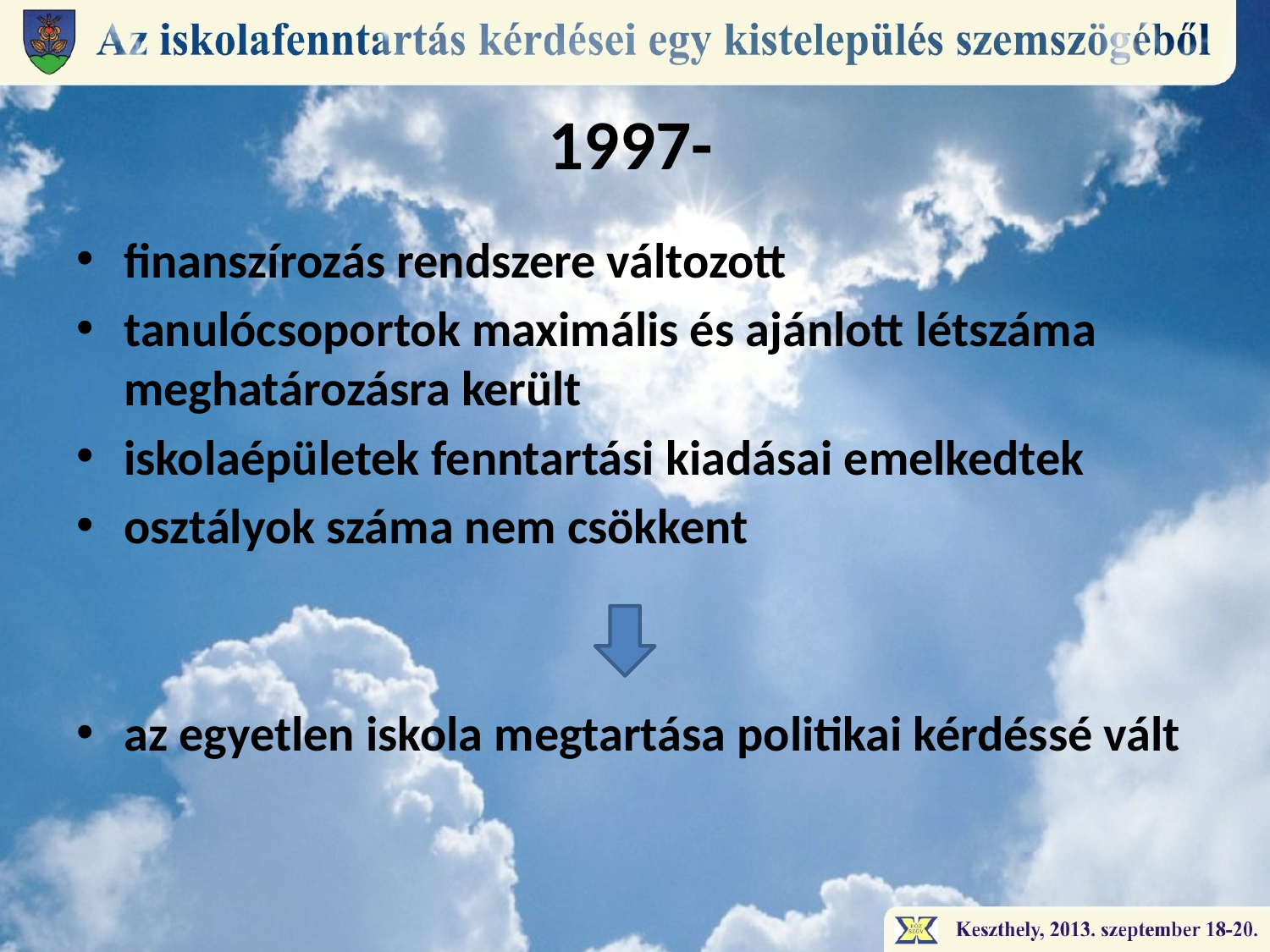

# 1997-
finanszírozás rendszere változott
tanulócsoportok maximális és ajánlott létszáma meghatározásra került
iskolaépületek fenntartási kiadásai emelkedtek
osztályok száma nem csökkent

az egyetlen iskola megtartása politikai kérdéssé vált